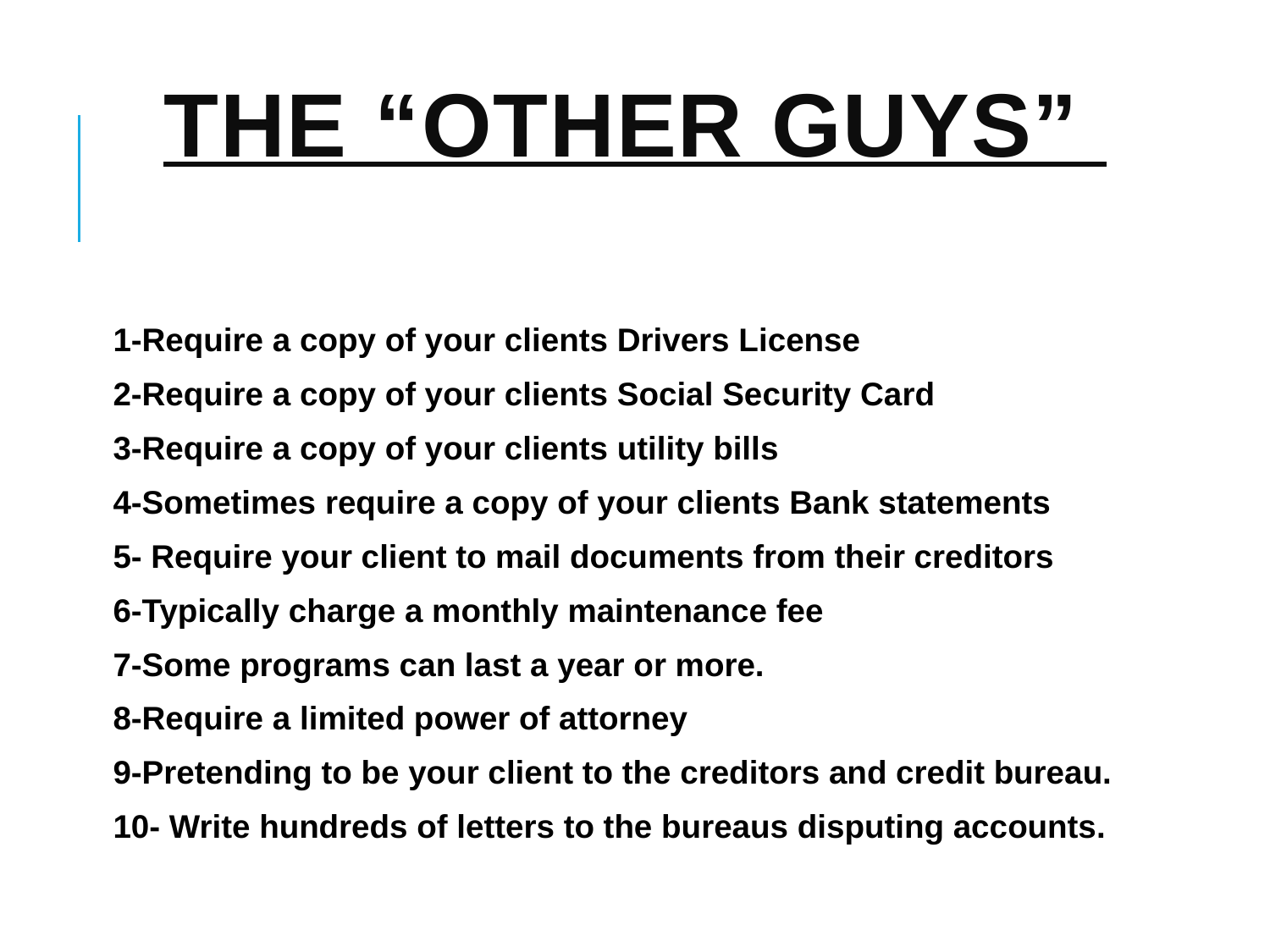

# The “OTHER GUYS”
1-Require a copy of your clients Drivers License
2-Require a copy of your clients Social Security Card
3-Require a copy of your clients utility bills
4-Sometimes require a copy of your clients Bank statements
5- Require your client to mail documents from their creditors
6-Typically charge a monthly maintenance fee
7-Some programs can last a year or more.
8-Require a limited power of attorney
9-Pretending to be your client to the creditors and credit bureau.
10- Write hundreds of letters to the bureaus disputing accounts.